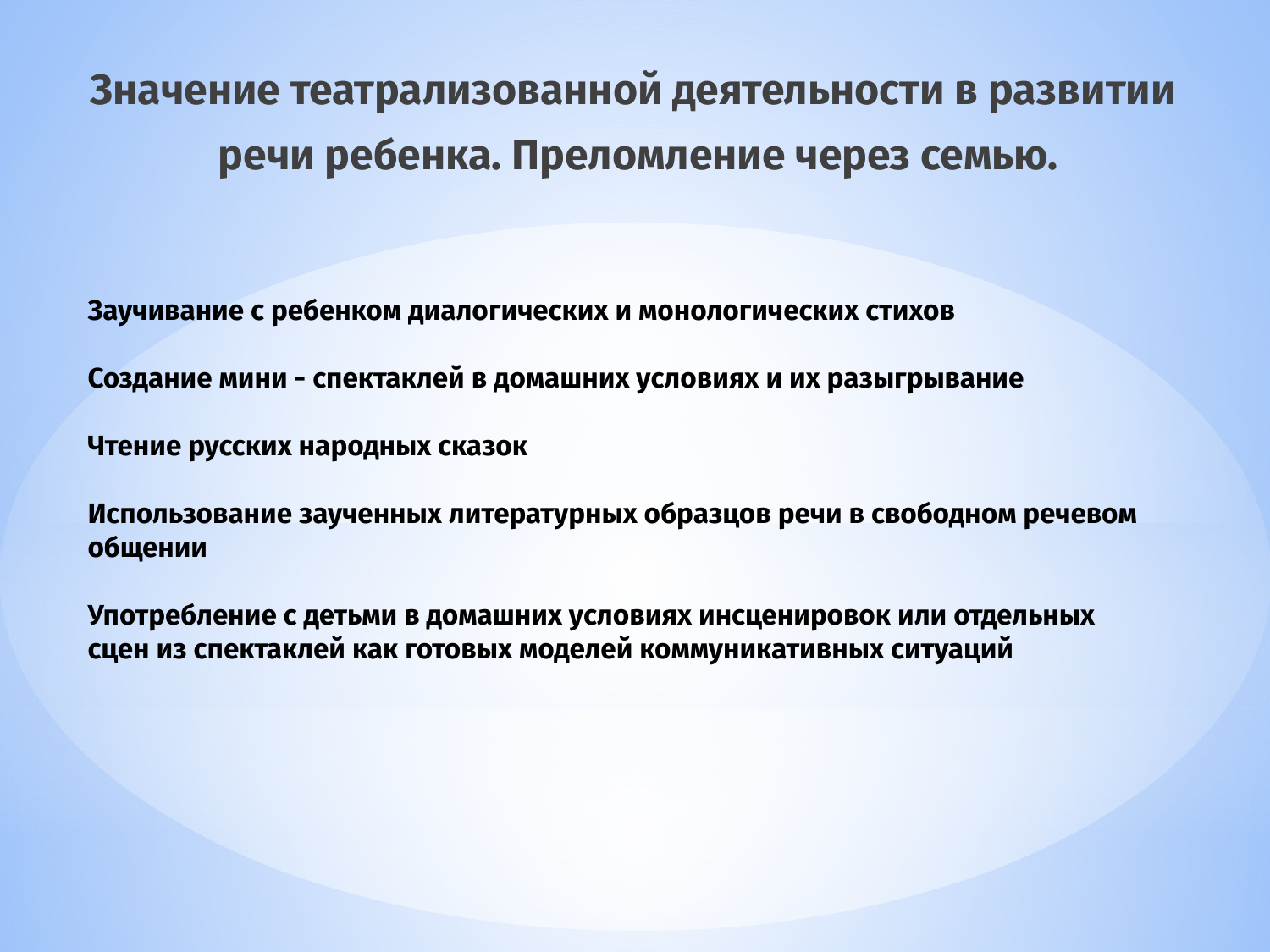

Значение театрализованной деятельности в развитии
 речи ребенка. Преломление через семью.

# Заучивание с ребенком диалогических и монологических стихов Создание мини - спектаклей в домашних условиях и их разыгрывание Чтение русских народных сказок Использование заученных литературных образцов речи в свободном речевом общении Употребление с детьми в домашних условиях инсценировок или отдельных сцен из спектаклей как готовых моделей коммуникативных ситуаций